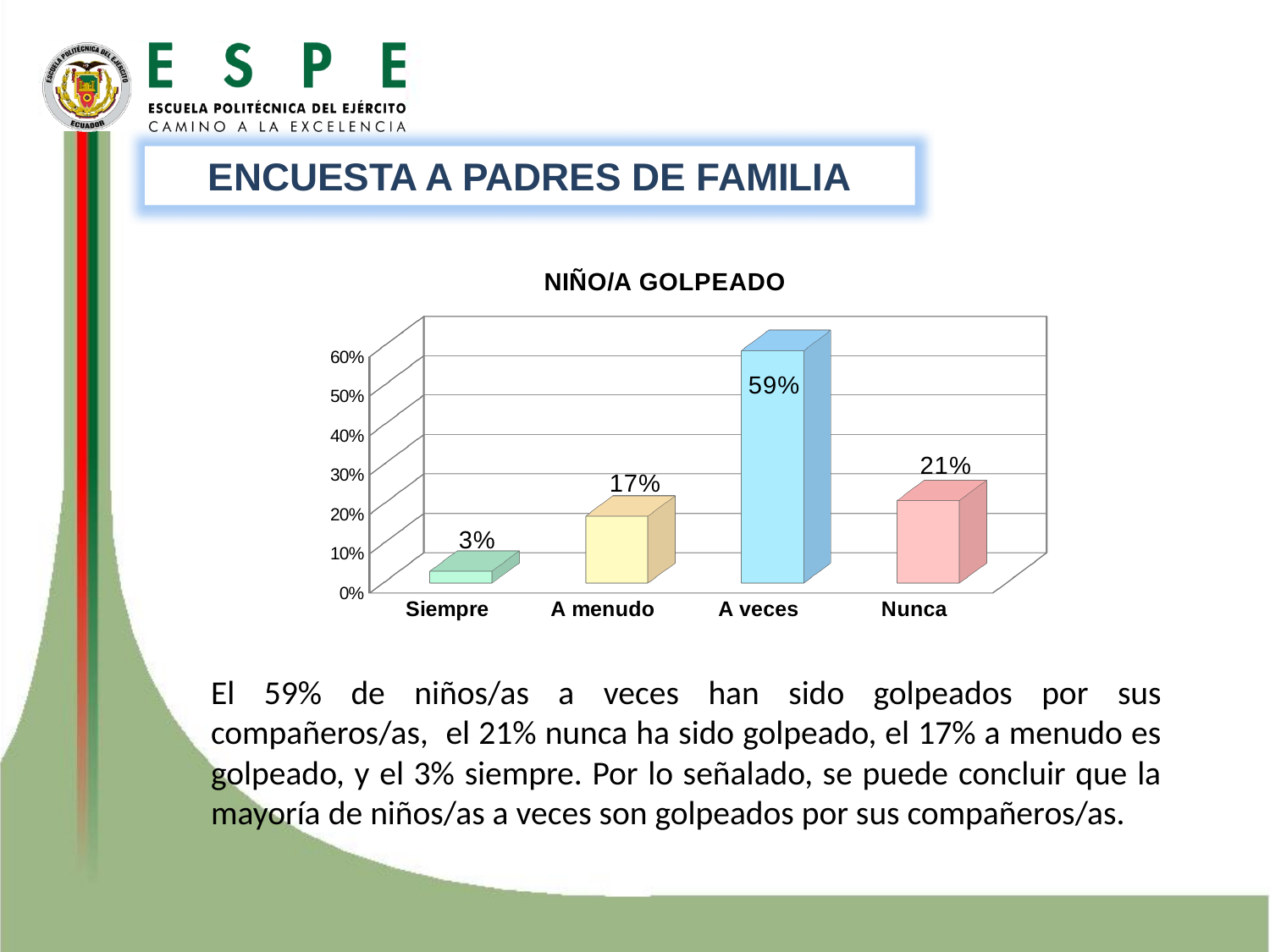

ENCUESTA A PADRES DE FAMILIA

[unsupported chart]

El 59% de niños/as a veces han sido golpeados por sus compañeros/as,  el 21% nunca ha sido golpeado, el 17% a menudo es golpeado, y el 3% siempre. Por lo señalado, se puede concluir que la mayoría de niños/as a veces son golpeados por sus compañeros/as.